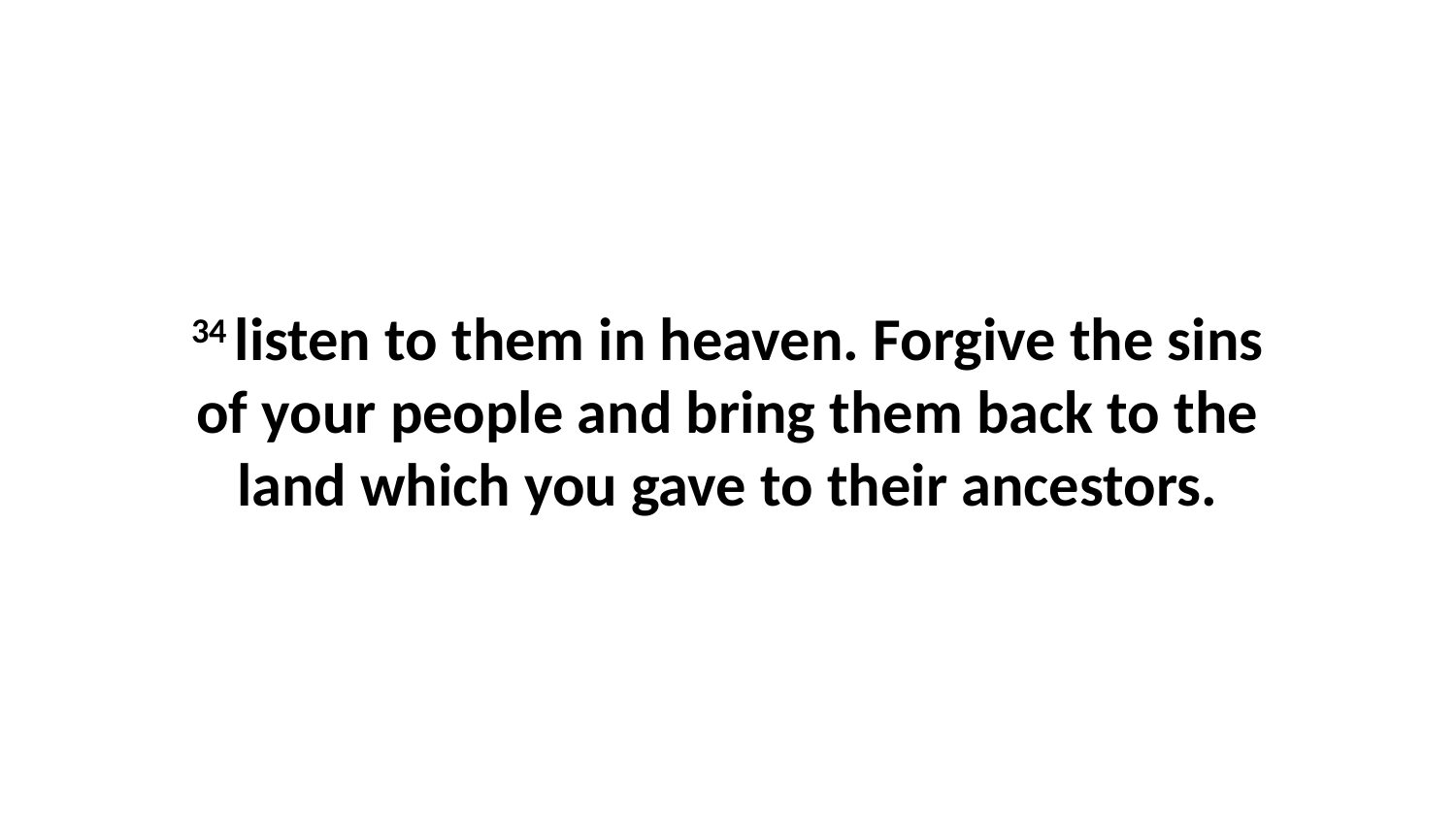

34 listen to them in heaven. Forgive the sins of your people and bring them back to the land which you gave to their ancestors.